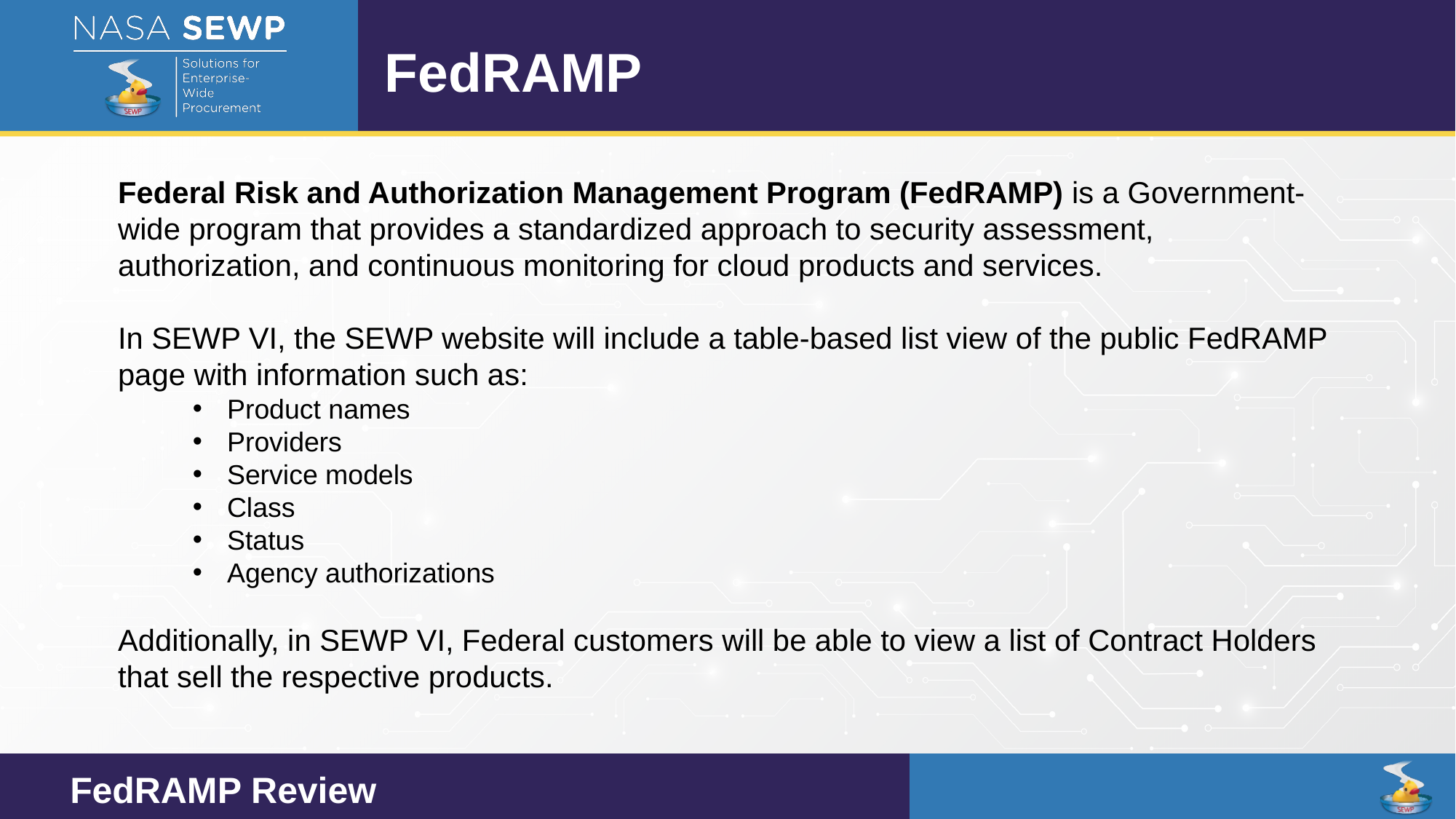

FedRAMP
Federal Risk and Authorization Management Program (FedRAMP) is a Government-wide program that provides a standardized approach to security assessment, authorization, and continuous monitoring for cloud products and services.

In SEWP VI, the SEWP website will include a table-based list view of the public FedRAMP page with information such as:
Product names
Providers
Service models
Class
Status
Agency authorizations
Additionally, in SEWP VI, Federal customers will be able to view a list of Contract Holders that sell the respective products.